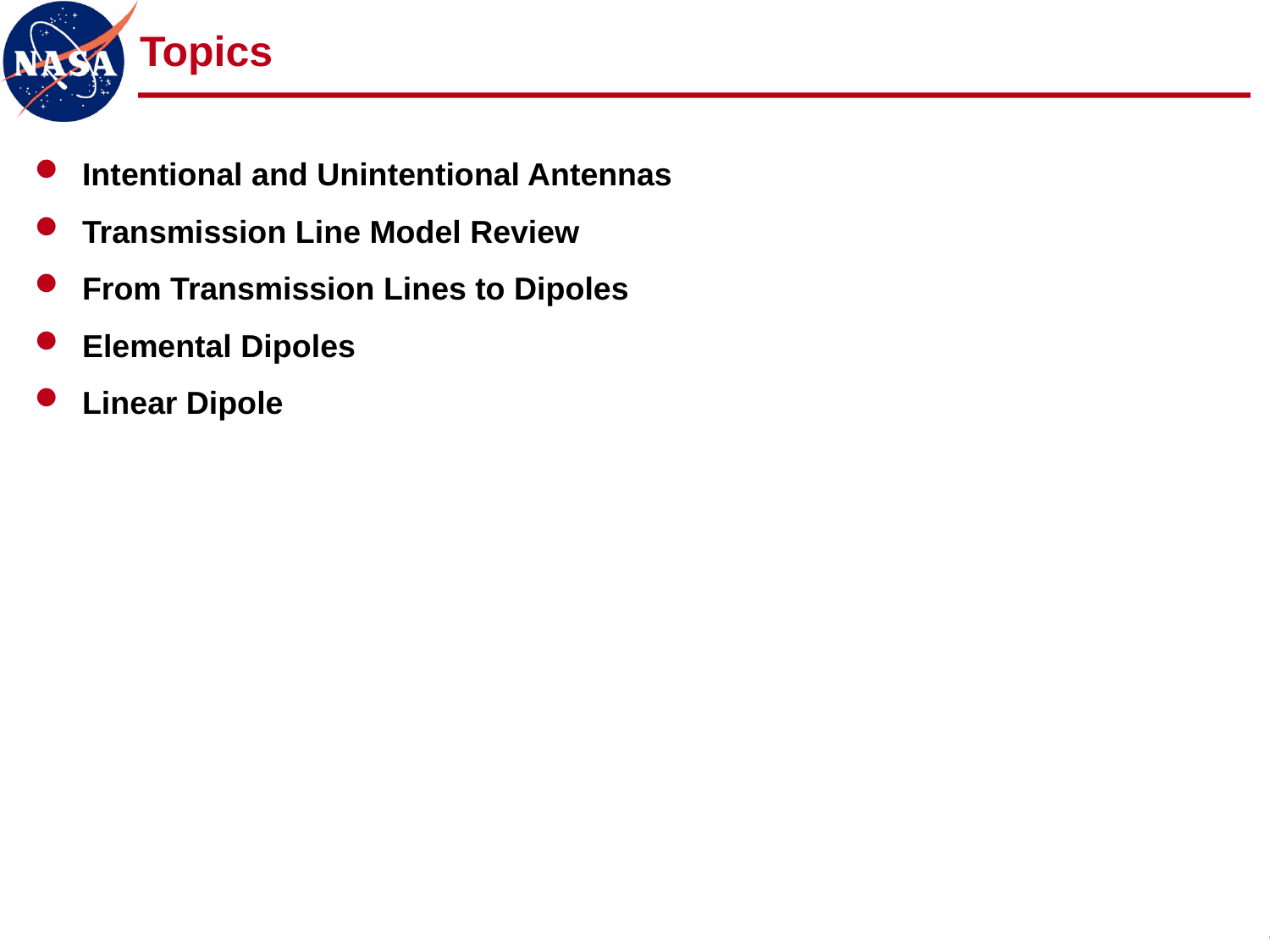

# Topics
Intentional and Unintentional Antennas
Transmission Line Model Review
From Transmission Lines to Dipoles
Elemental Dipoles
Linear Dipole